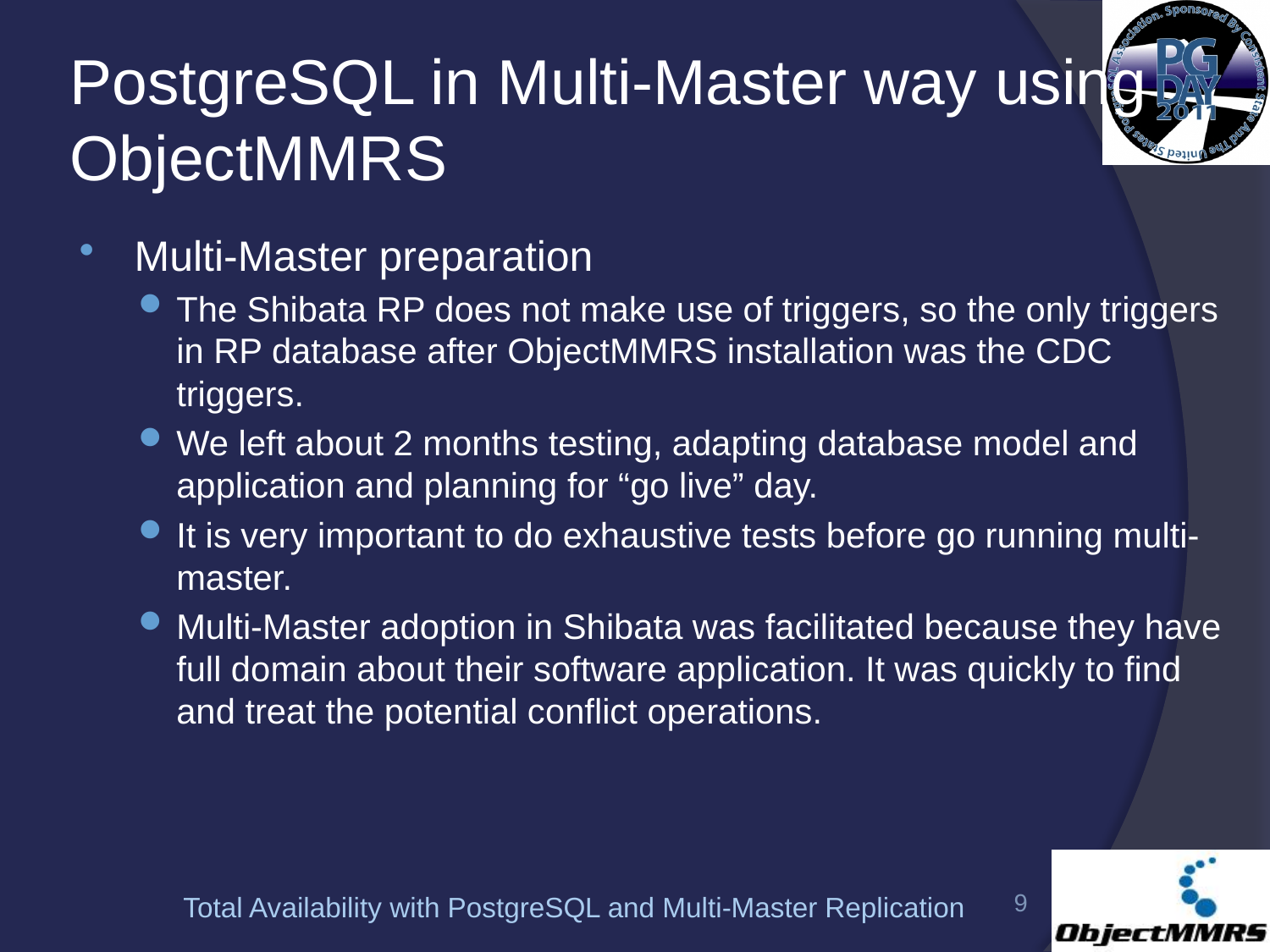

# PostgreSQL in Multi-Master way using ObjectMMRS
Multi-Master preparation
The Shibata RP does not make use of triggers, so the only triggers in RP database after ObjectMMRS installation was the CDC triggers.
We left about 2 months testing, adapting database model and application and planning for “go live” day.
It is very important to do exhaustive tests before go running multi-master.
Multi-Master adoption in Shibata was facilitated because they have full domain about their software application. It was quickly to find and treat the potential conflict operations.
9